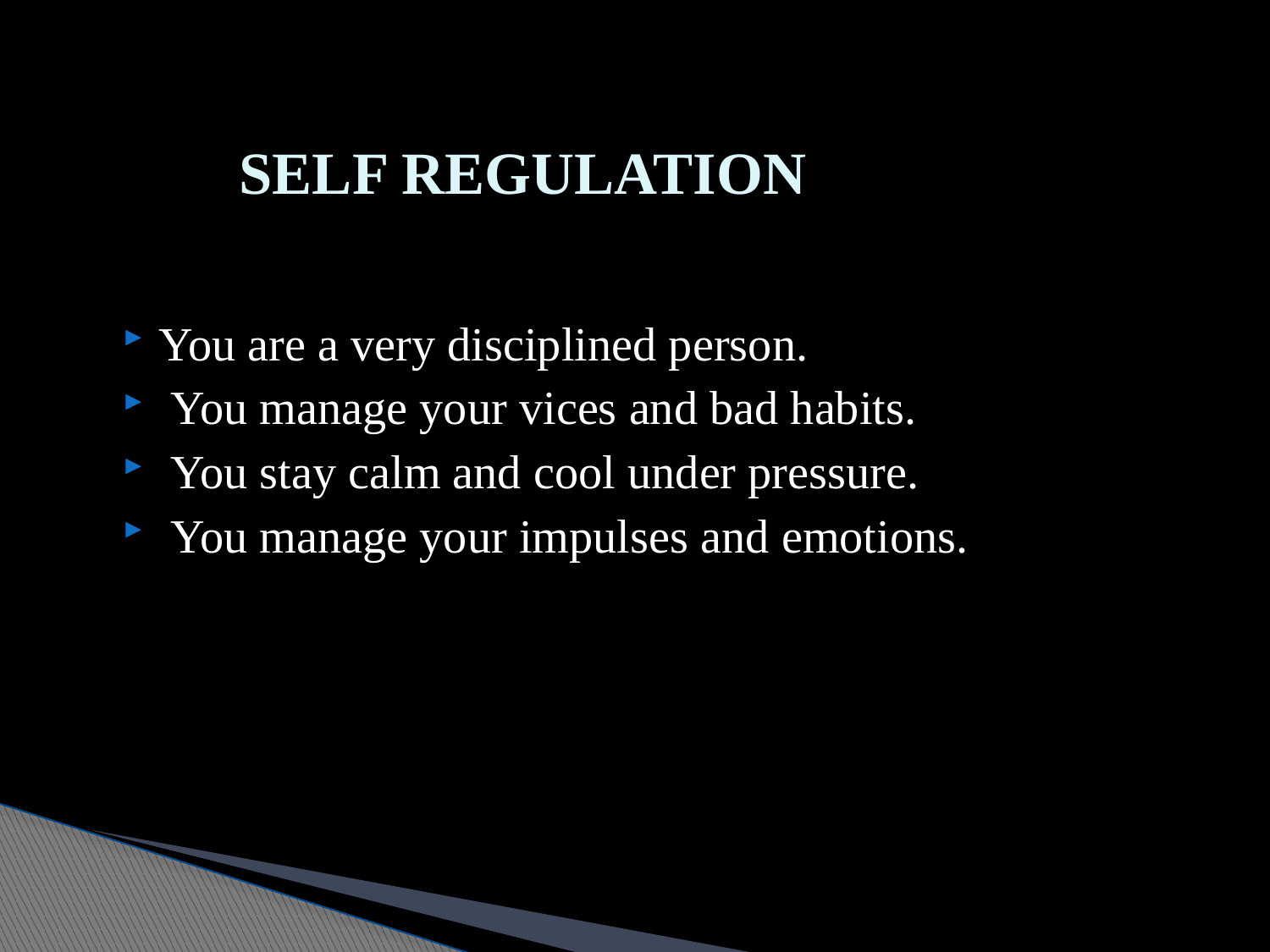

# SELF REGULATION
You are a very disciplined person.
 You manage your vices and bad habits.
 You stay calm and cool under pressure.
 You manage your impulses and emotions.